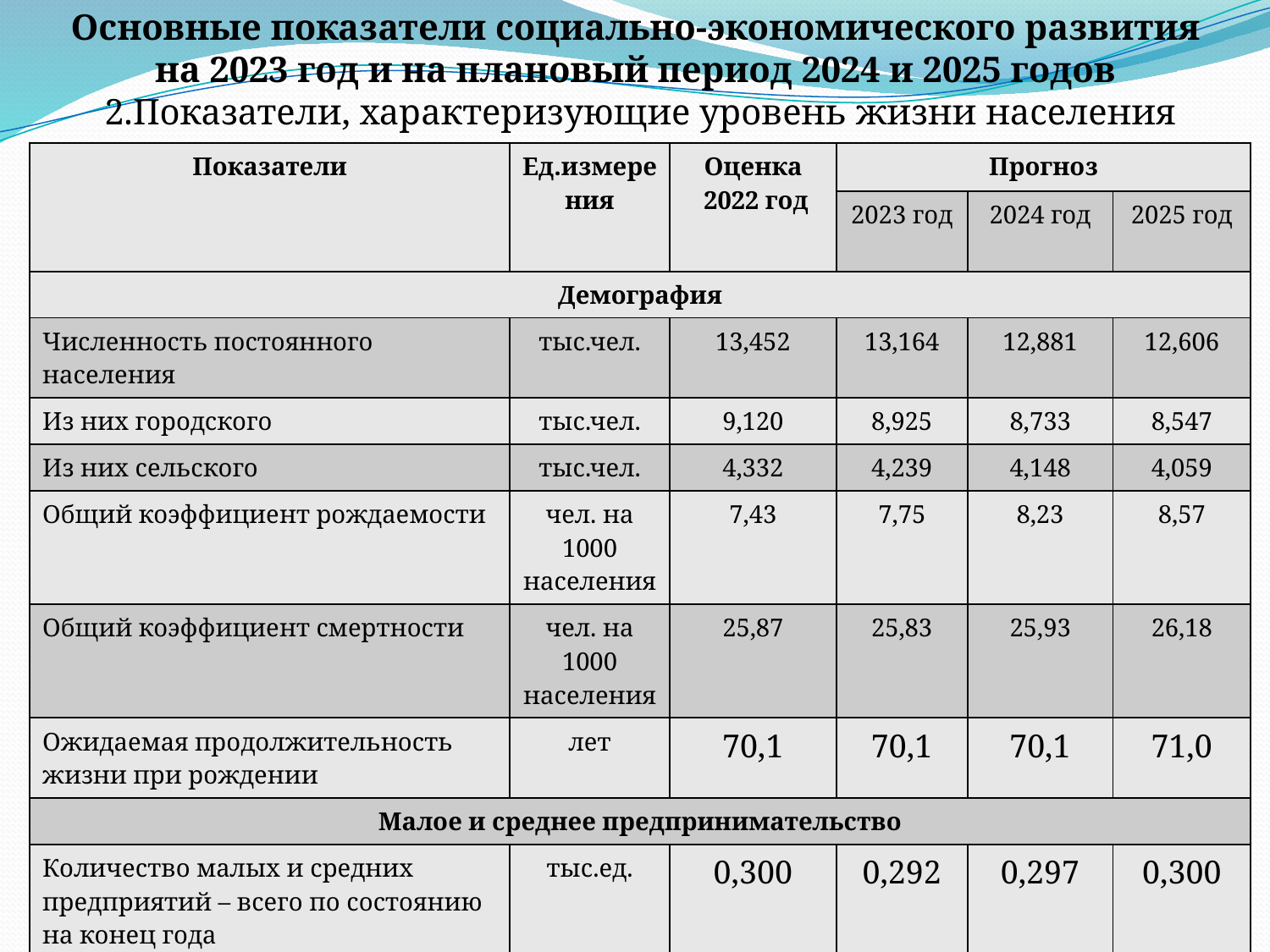

# Основные показатели социально-экономического развития на 2023 год и на плановый период 2024 и 2025 годов 2.Показатели, характеризующие уровень жизни населения
| Показатели | Ед.измерения | Оценка 2022 год | Прогноз |  |  |
| --- | --- | --- | --- | --- | --- |
|  |  |  | 2023 год | 2024 год | 2025 год |
| Демография |  |  |  |  |  |
| Численность постоянного населения | тыс.чел. | 13,452 | 13,164 | 12,881 | 12,606 |
| Из них городского | тыс.чел. | 9,120 | 8,925 | 8,733 | 8,547 |
| Из них сельского | тыс.чел. | 4,332 | 4,239 | 4,148 | 4,059 |
| Общий коэффициент рождаемости | чел. на 1000 населения | 7,43 | 7,75 | 8,23 | 8,57 |
| Общий коэффициент смертности | чел. на 1000 населения | 25,87 | 25,83 | 25,93 | 26,18 |
| Ожидаемая продолжительность жизни при рождении | лет | 70,1 | 70,1 | 70,1 | 71,0 |
| Малое и среднее предпринимательство |  |  |  |  |  |
| Количество малых и средних предприятий – всего по состоянию на конец года | тыс.ед. | 0,300 | 0,292 | 0,297 | 0,300 |
| Среднесписочная численность работников, занятых на малых и средних предприятиях - всего | тыс.чел. | 1,269 | 1,236 | 1,231 | 1,265 |
| Оборот малых и средних предприятий | млн.руб. | 384,799 | 373,409 | 369,675 | 377,438 |